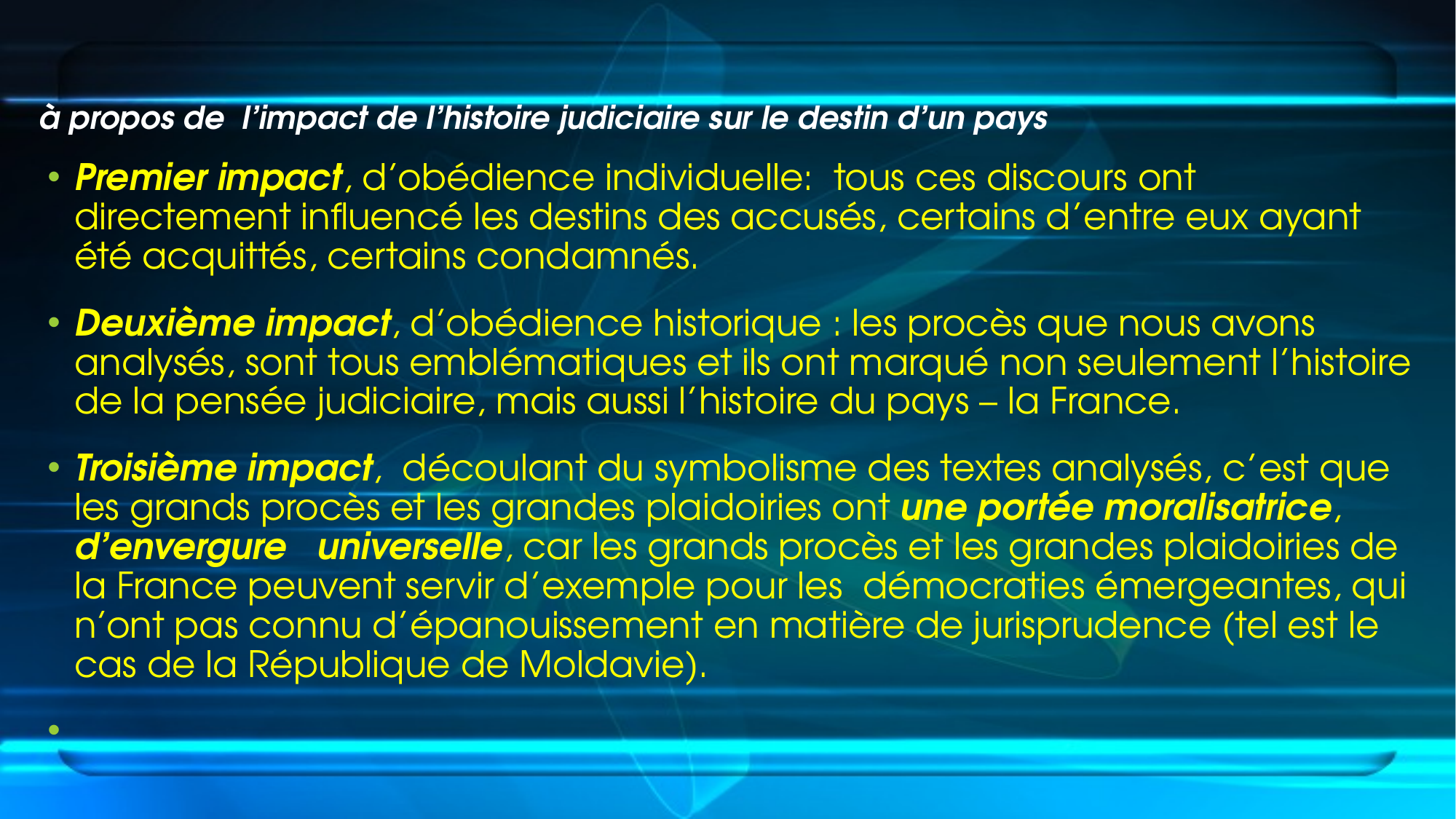

# à propos de  l’impact de l’histoire judiciaire sur le destin d’un pays
Premier impact, d’obédience individuelle:  tous ces discours ont directement influencé les destins des accusés, certains d’entre eux ayant été acquittés, certains condamnés.
Deuxième impact, d’obédience historique : les procès que nous avons analysés, sont tous emblématiques et ils ont marqué non seulement l’histoire de la pensée judiciaire, mais aussi l’histoire du pays – la France.
Troisième impact,  découlant du symbolisme des textes analysés, c’est que les grands procès et les grandes plaidoiries ont une portée moralisatrice, d’envergure   universelle, car les grands procès et les grandes plaidoiries de la France peuvent servir d’exemple pour les  démocraties émergeantes, qui n’ont pas connu d’épanouissement en matière de jurisprudence (tel est le cas de la République de Moldavie).